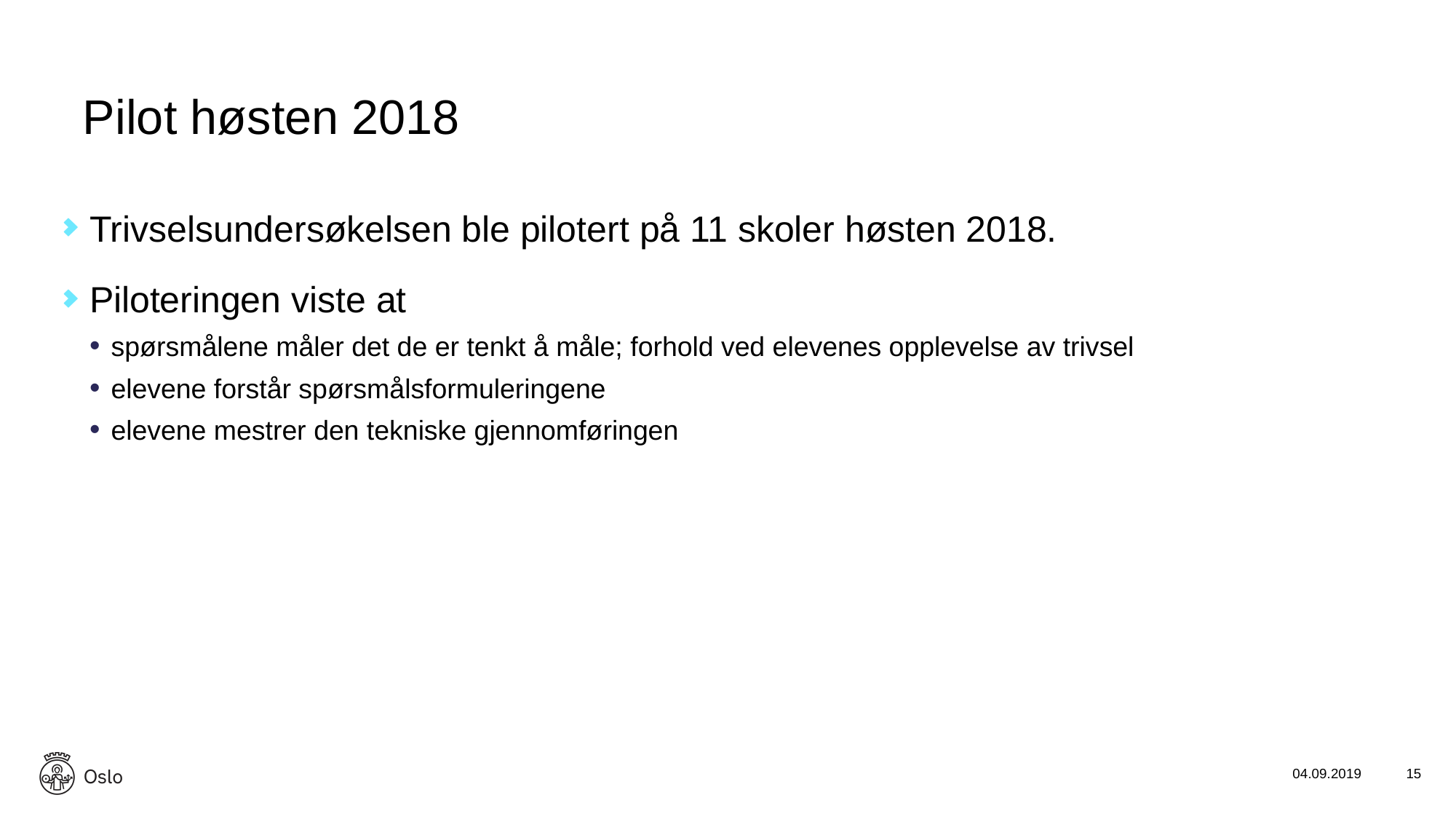

# Pilot høsten 2018
Trivselsundersøkelsen ble pilotert på 11 skoler høsten 2018.
Piloteringen viste at
spørsmålene måler det de er tenkt å måle; forhold ved elevenes opplevelse av trivsel
elevene forstår spørsmålsformuleringene
elevene mestrer den tekniske gjennomføringen
04.09.2019
15